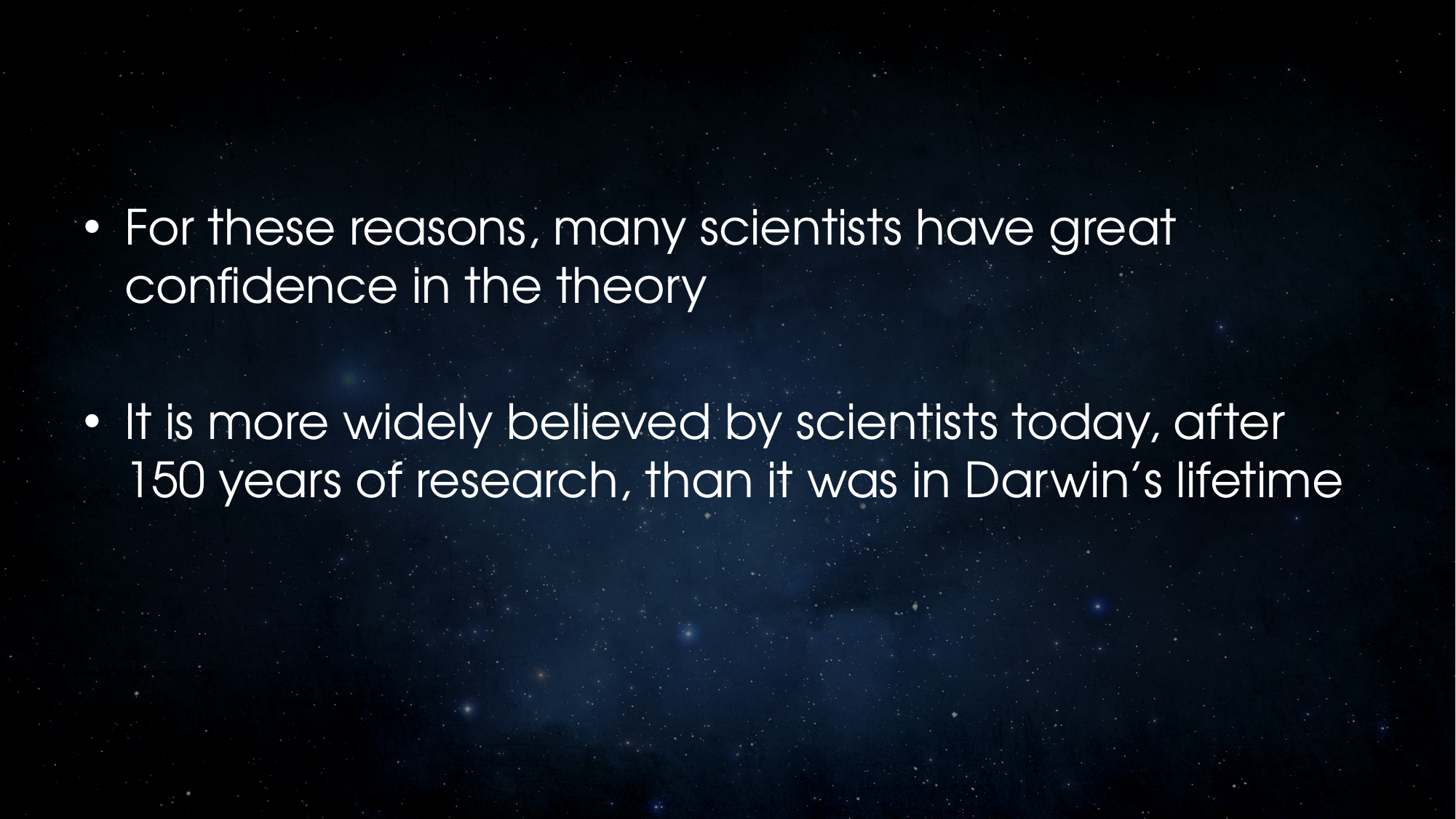

#
For these reasons, many scientists have great confidence in the theory

It is more widely believed by scientists today, after 150 years of research, than it was in Darwin’s lifetime